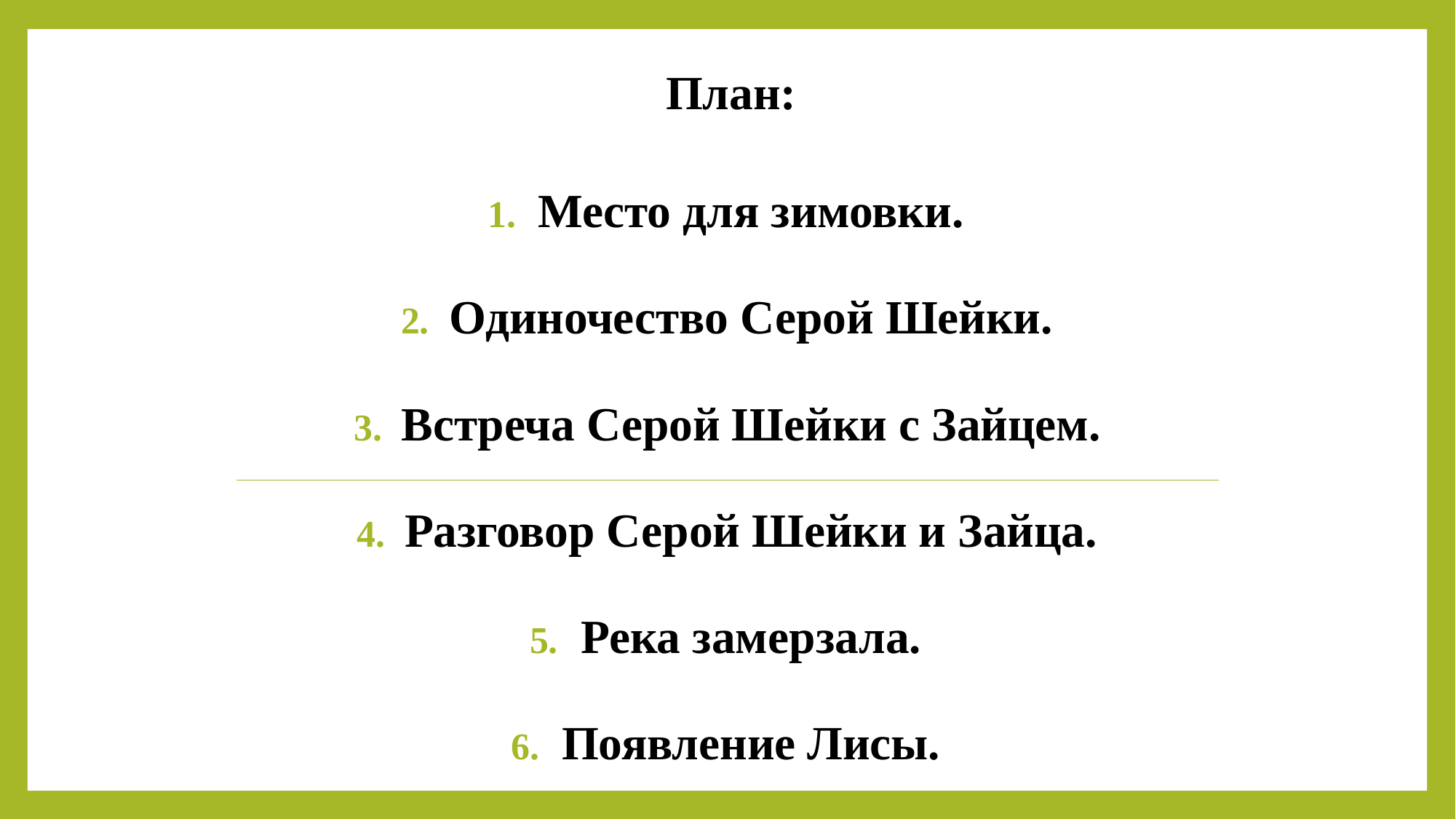

#
План:
Место для зимовки.
Одиночество Серой Шейки.
Встреча Серой Шейки с Зайцем.
Разговор Серой Шейки и Зайца.
Река замерзала.
Появление Лисы.